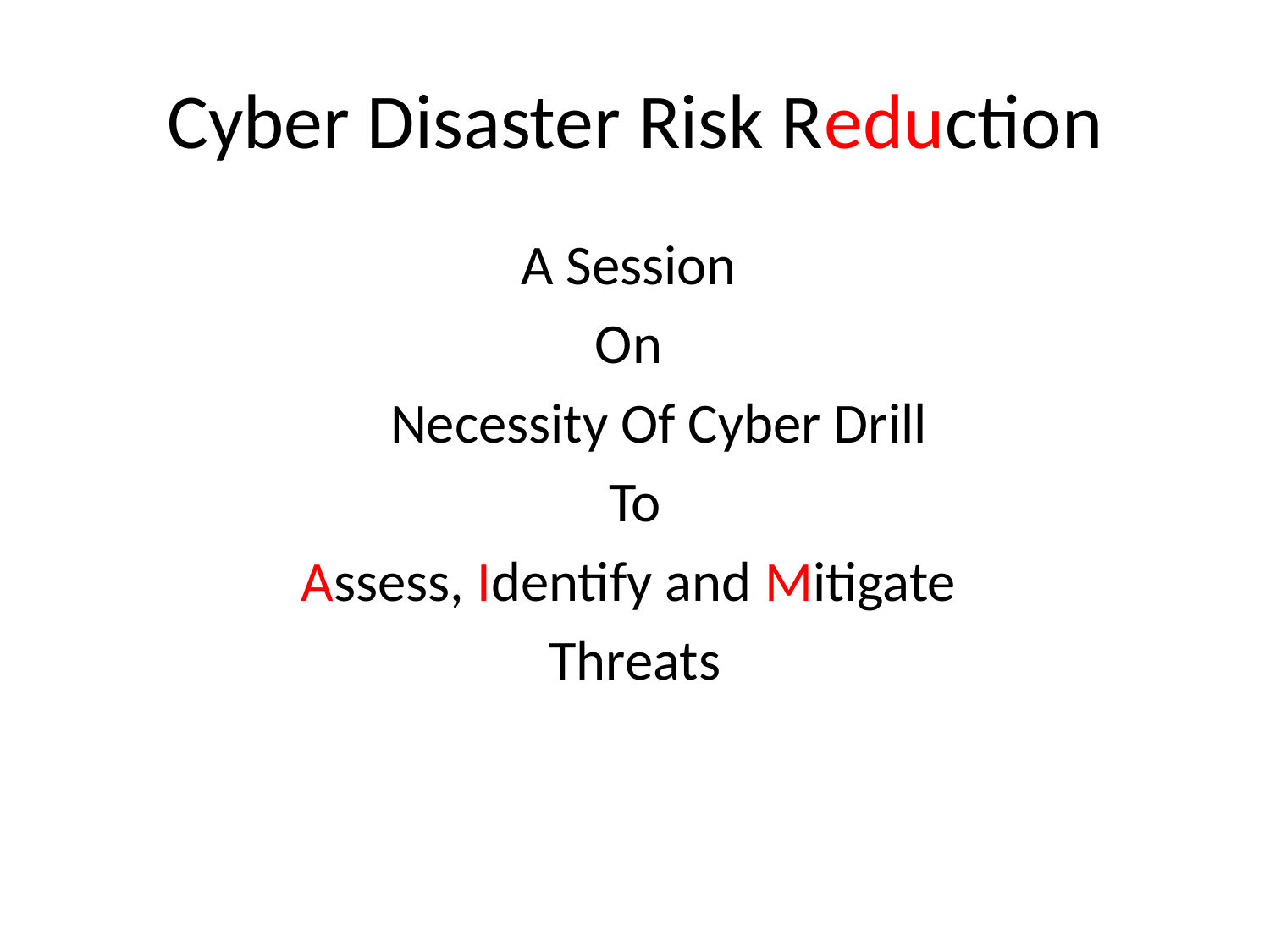

# Cyber Disaster Risk Reduction
A Session
On
	Necessity Of Cyber Drill
 To
Assess, Identify and Mitigate
Threats